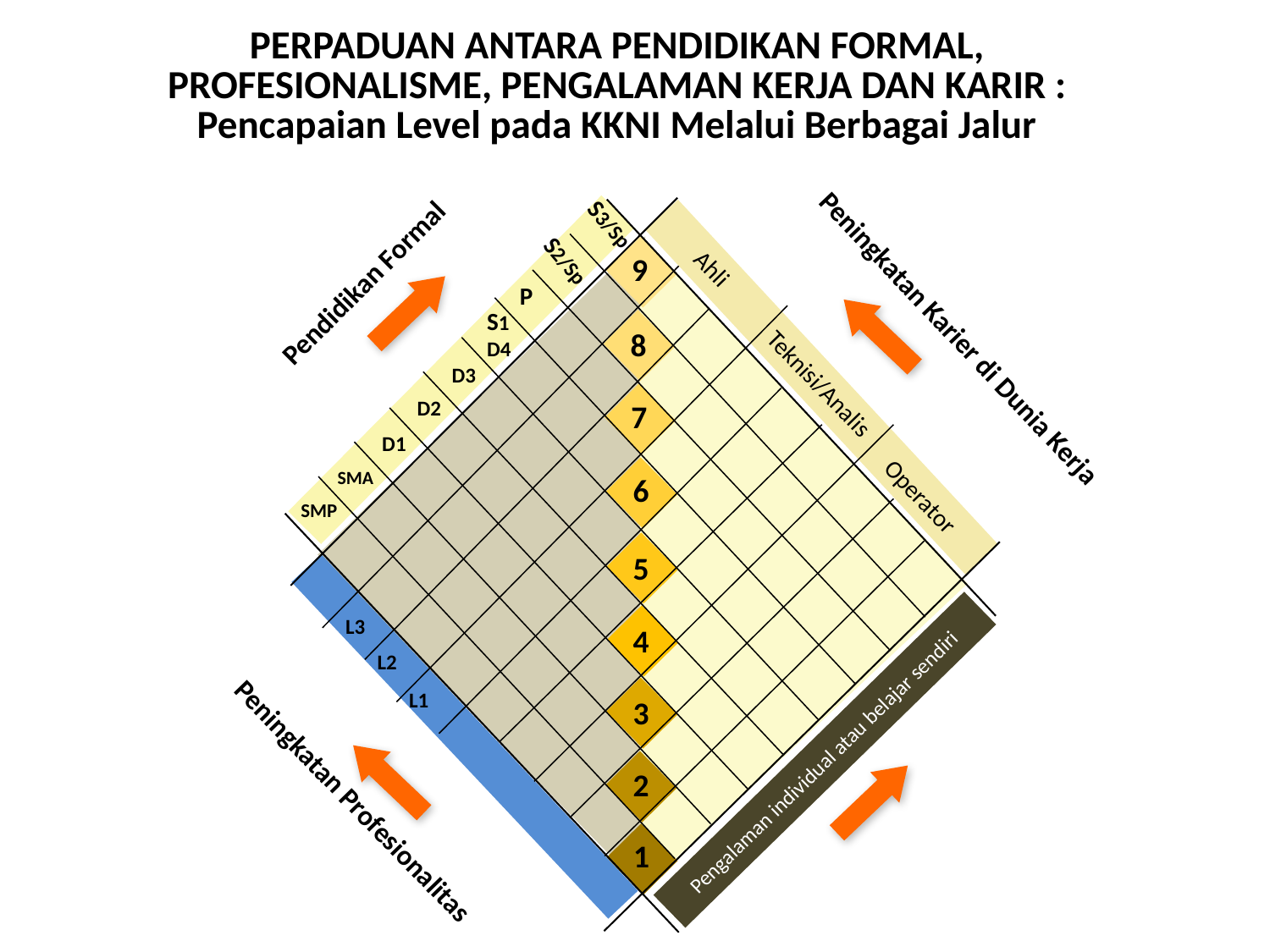

# PERPADUAN ANTARA PENDIDIKAN FORMAL, PROFESIONALISME, PENGALAMAN KERJA DAN KARIR : Pencapaian Level pada KKNI Melalui Berbagai Jalur
S3/Sp
S2/Sp
P
S1D4
D3
D2
D1
SMA
SMP

9
8
7
6
5
4
3
2
1

Ahli
Pendidikan Formal

Peningkatan Karier di Dunia Kerja

Teknisi/Analis

Operator
L3
L2
L1

Pengalaman individual atau belajar sendiri

Peningkatan Profesionalitas